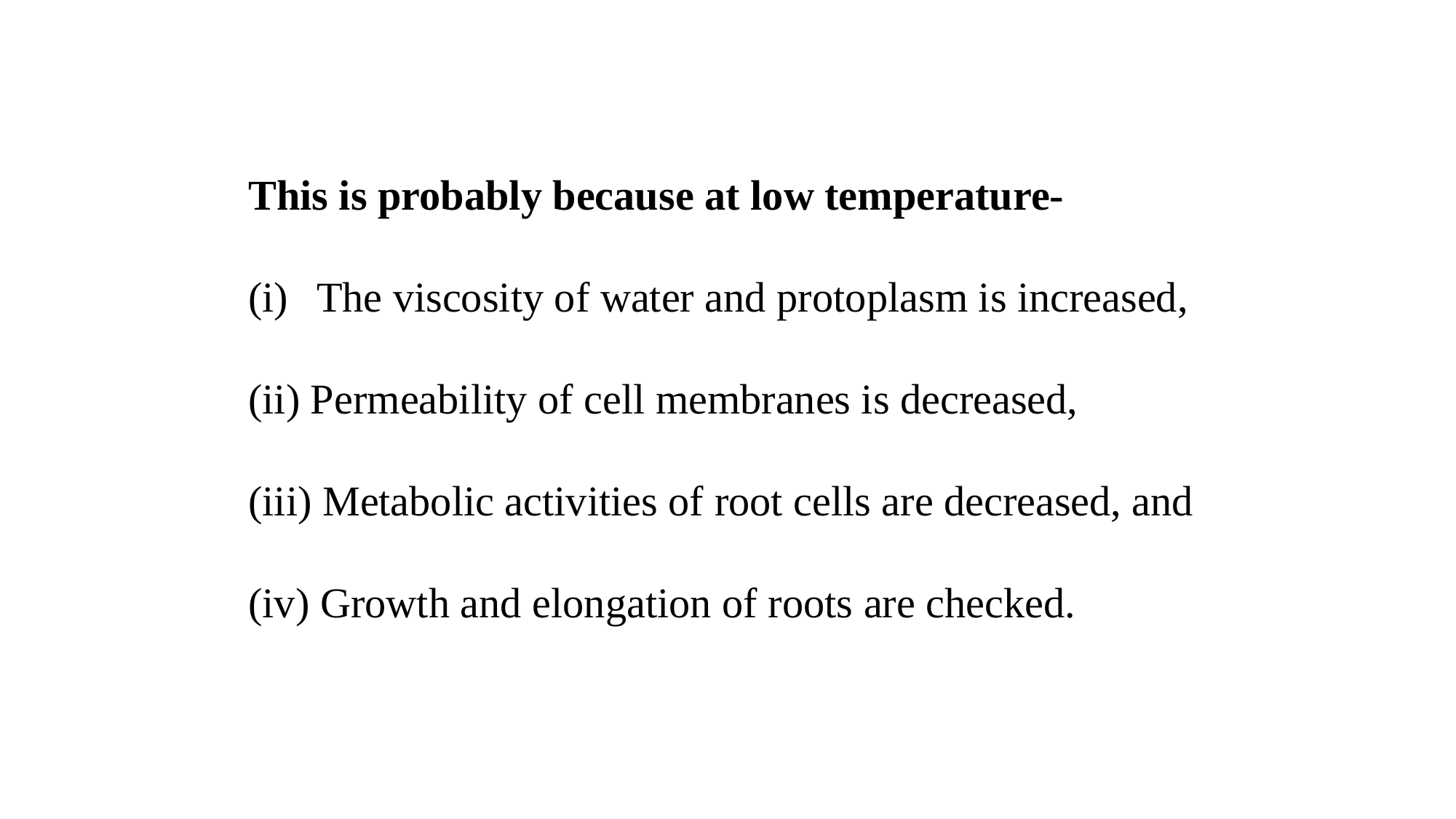

This is probably because at low temperature-

The viscosity of water and protoplasm is increased,

(ii) Permeability of cell membranes is decreased,

(iii) Metabolic activities of root cells are decreased, and

(iv) Growth and elongation of roots are checked.